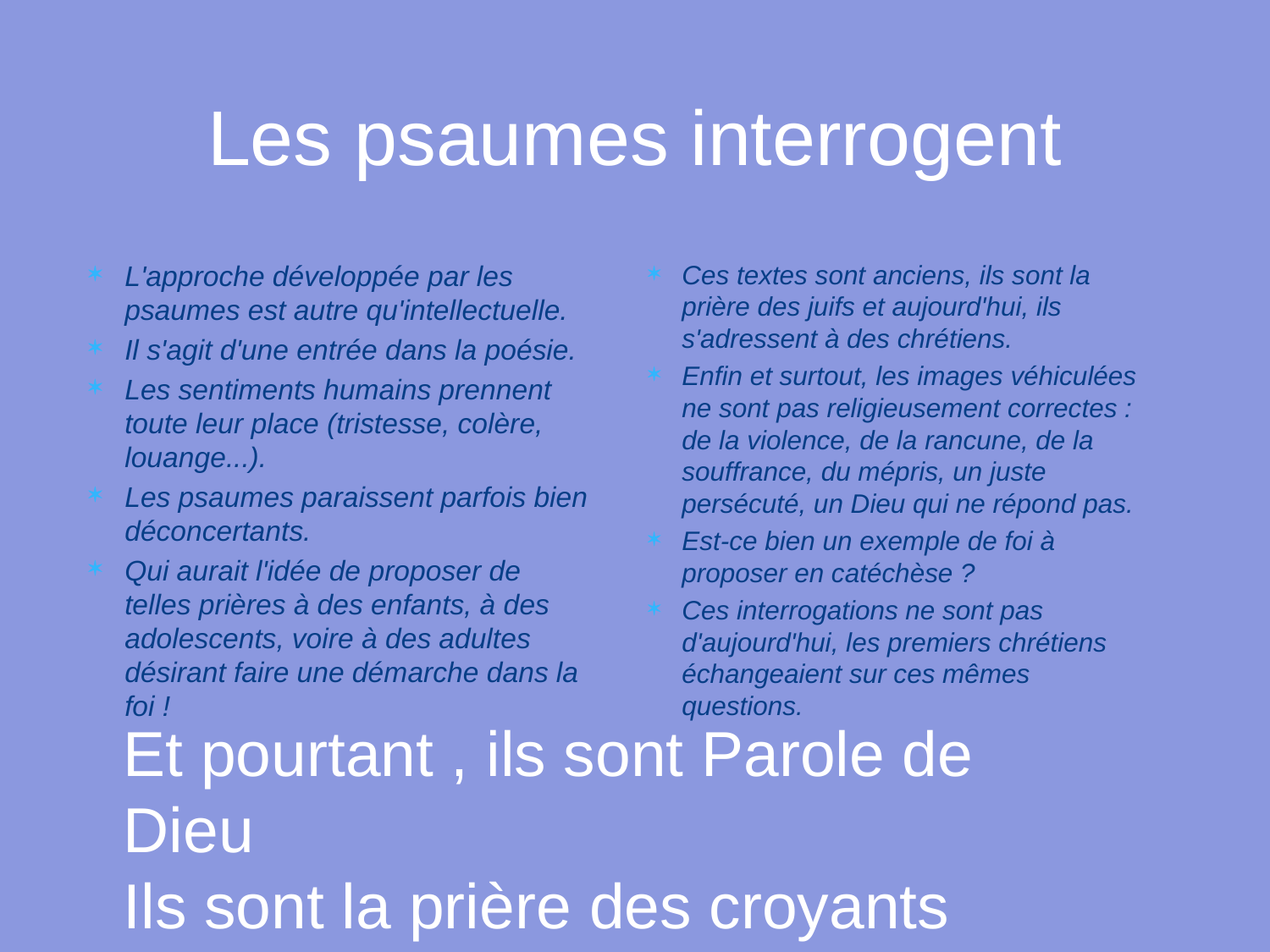

# Les psaumes interrogent
L'approche développée par les psaumes est autre qu'intellectuelle.
Il s'agit d'une entrée dans la poésie.
Les sentiments humains prennent toute leur place (tristesse, colère, louange...).
Les psaumes paraissent parfois bien déconcertants.
Qui aurait l'idée de proposer de telles prières à des enfants, à des adolescents, voire à des adultes désirant faire une démarche dans la foi !
Ces textes sont anciens, ils sont la prière des juifs et aujourd'hui, ils s'adressent à des chrétiens.
Enfin et surtout, les images véhiculées ne sont pas religieusement correctes : de la violence, de la rancune, de la souffrance, du mépris, un juste persécuté, un Dieu qui ne répond pas.
Est-ce bien un exemple de foi à proposer en catéchèse ?
Ces interrogations ne sont pas d'aujourd'hui, les premiers chrétiens échangeaient sur ces mêmes questions.

Et pourtant , ils sont Parole de Dieu
Ils sont la prière des croyants